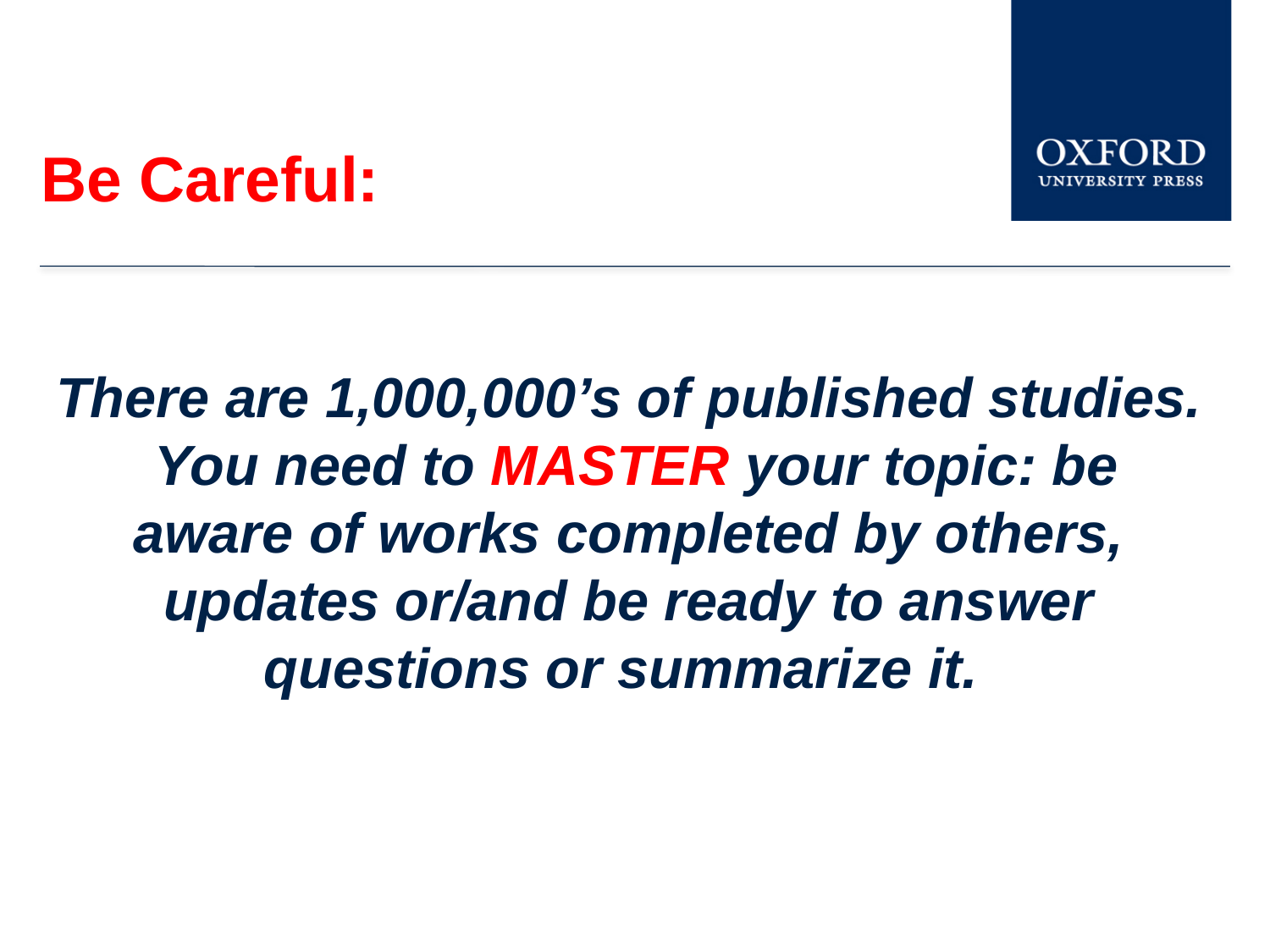

# Be Careful:
There are 1,000,000’s of published studies.  You need to MASTER your topic: be aware of works completed by others, updates or/and be ready to answer questions or summarize it.